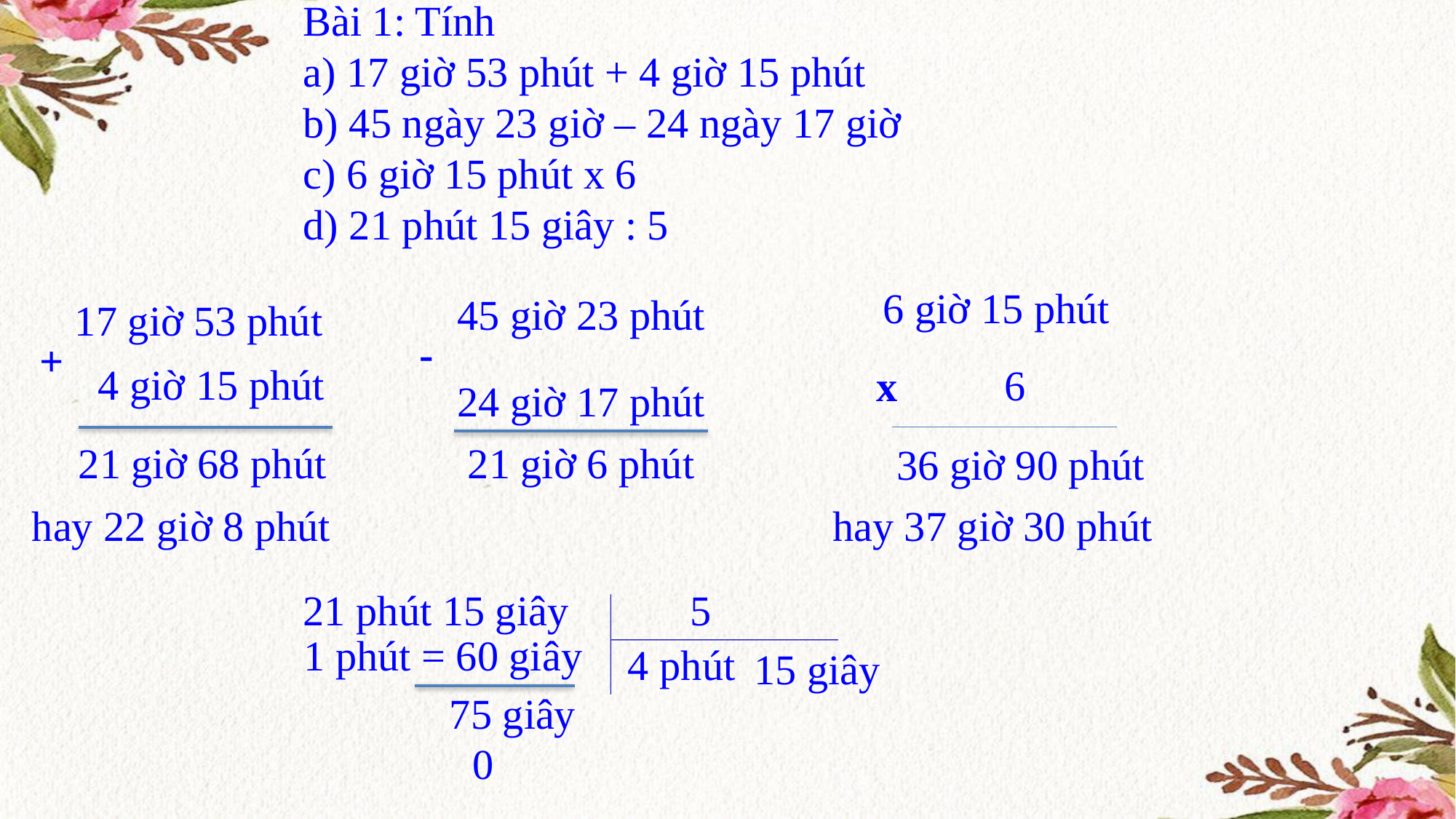

Bài 1: Tính
a) 17 giờ 53 phút + 4 giờ 15 phút
b) 45 ngày 23 giờ – 24 ngày 17 giờ
c) 6 giờ 15 phút x 6
d) 21 phút 15 giây : 5
   6 giờ 15 phút
6
x
   45 giờ 23 phút
-
   24 giờ 17 phút
17 giờ 53 phút
+
   4 giờ 15 phút
   21 giờ 68 phút
   21 giờ 6 phút
   36 giờ 90 phút
   hay 22 giờ 8 phút
  hay 37 giờ 30 phút
21 phút 15 giây
5

1 phút = 60 giây
4 phút
15 giây
75 giây
0